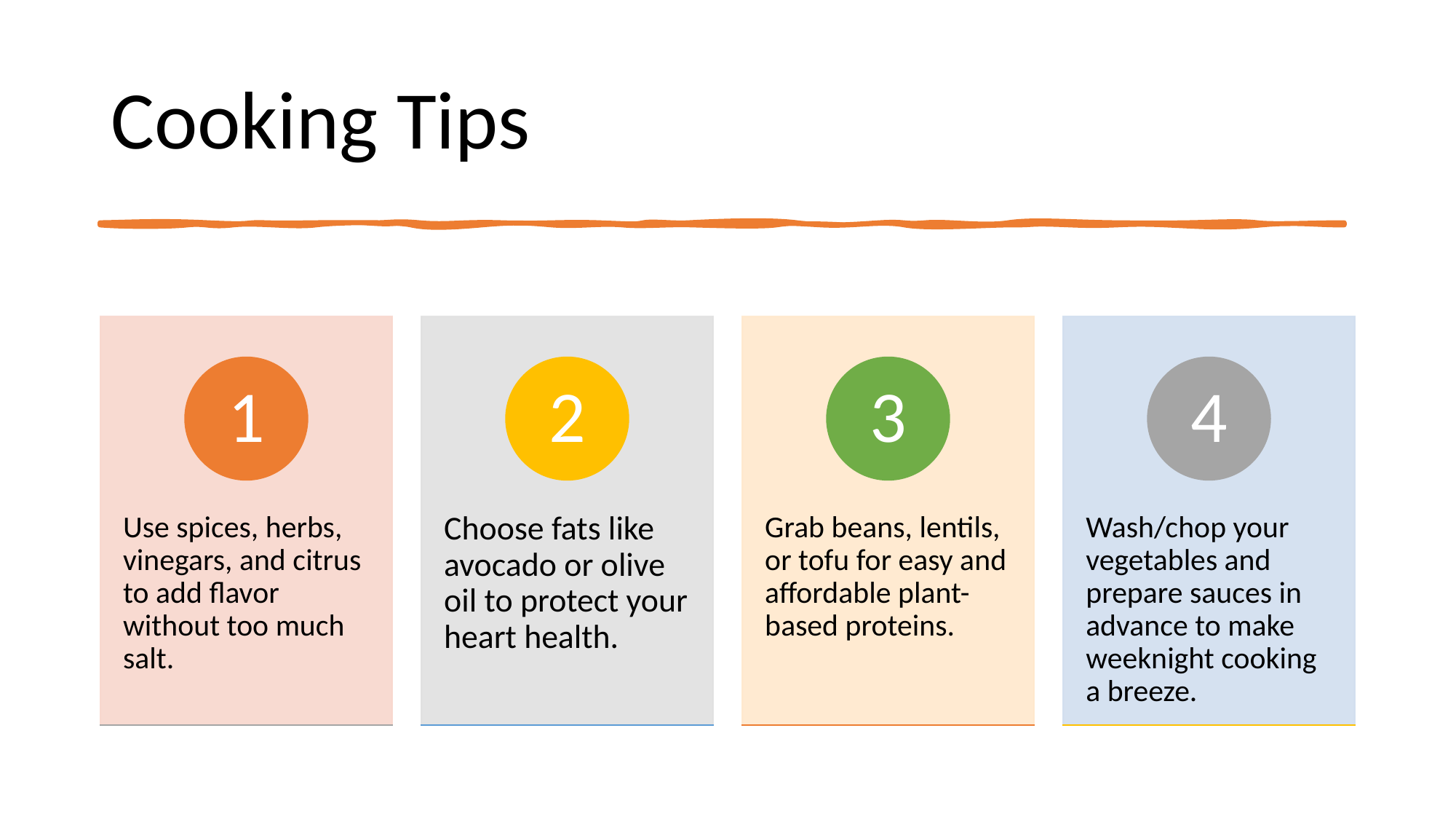

# Cooking Tips

Use spices, herbs, vinegars, and citrus to add flavor without too much salt.
1
Choose fats like avocado or olive oil to protect your heart health.
2
Grab beans, lentils, or tofu for easy and affordable plant-based proteins.
3
Wash/chop your vegetables and prepare sauces in advance to make weeknight cooking a breeze.
4